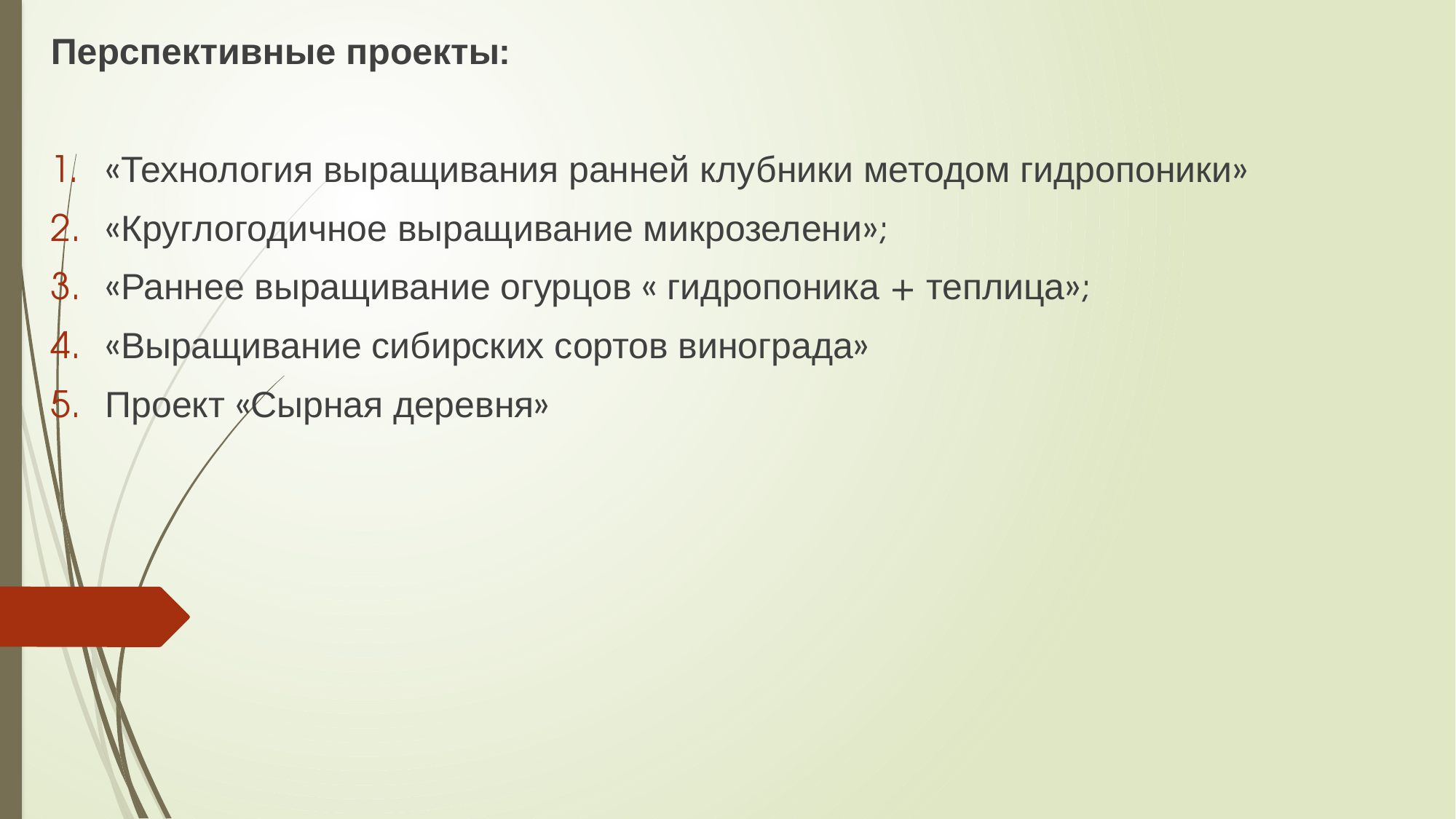

Перспективные проекты:

«Технология выращивания ранней клубники методом гидропоники»
«Круглогодичное выращивание микрозелени»;
«Раннее выращивание огурцов « гидропоника + теплица»;
«Выращивание сибирских сортов винограда»
Проект «Сырная деревня»